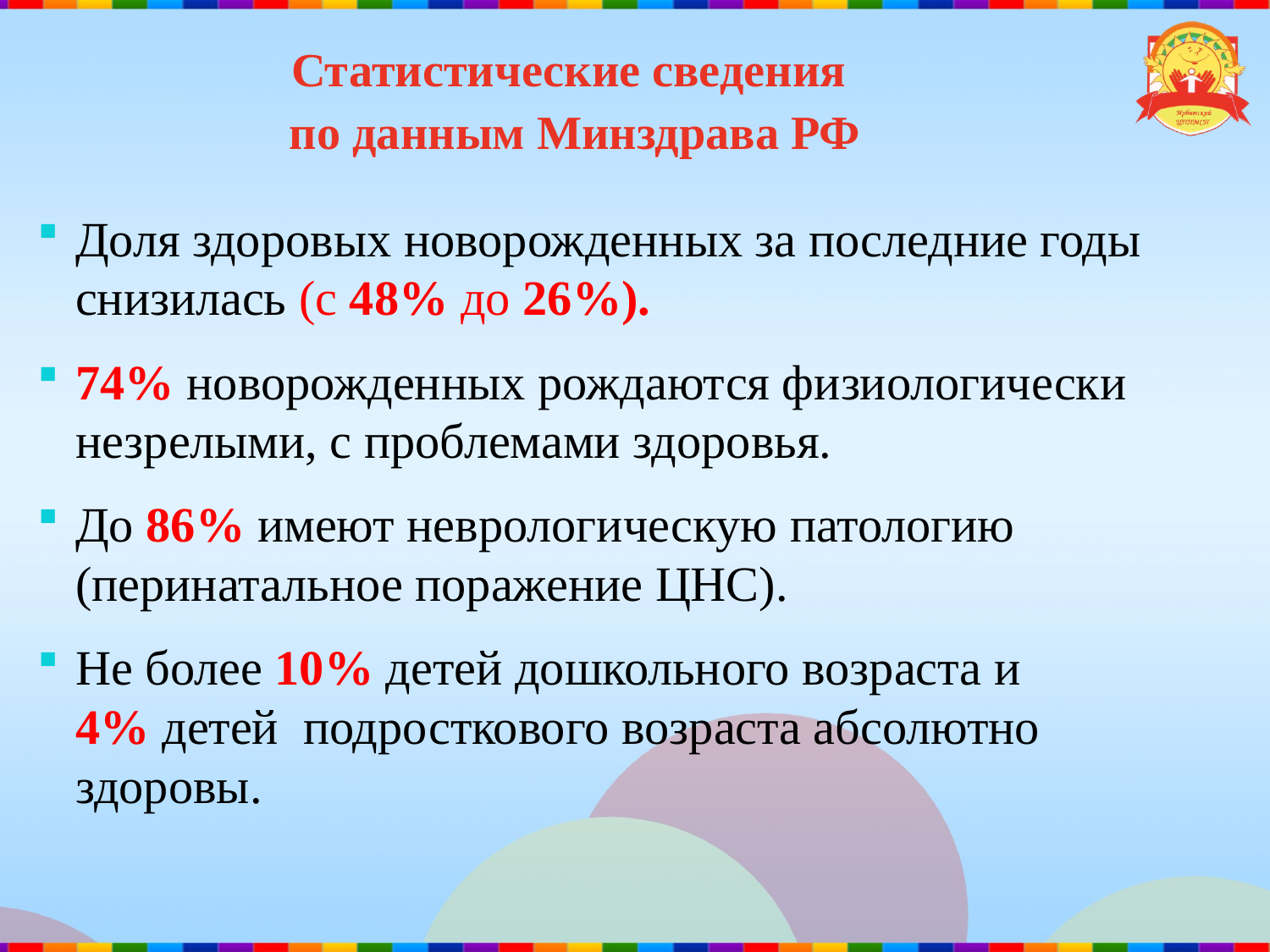

# Статистические сведения по данным Минздрава РФ
Доля здоровых новорожденных за последние годы снизилась (с 48% до 26%).
74% новорожденных рождаются физиологически незрелыми, с проблемами здоровья.
До 86% имеют неврологическую патологию (перинатальное поражение ЦНС).
Не более 10% детей дошкольного возраста и
4% детей  подросткового возраста абсолютно здоровы.